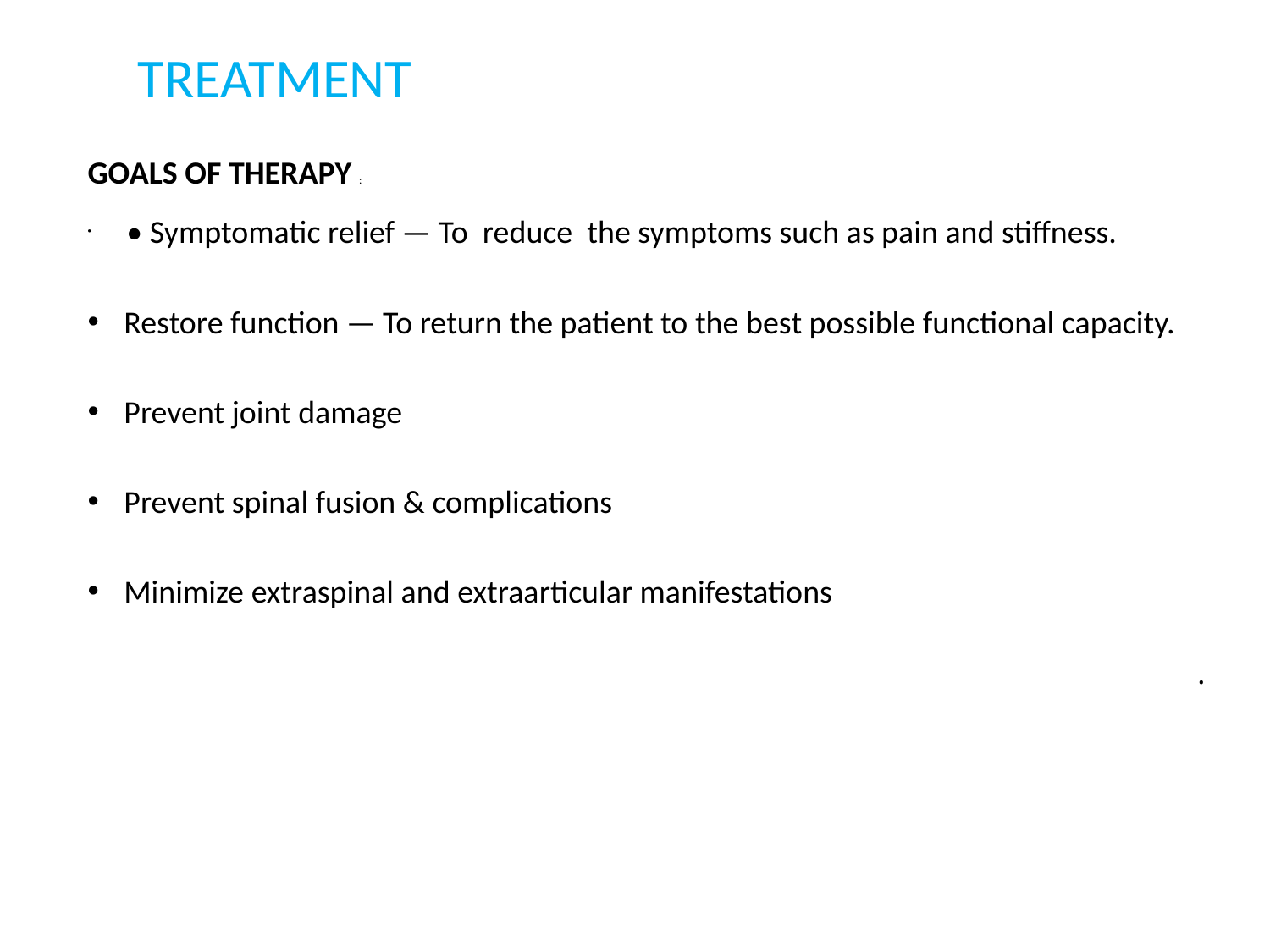

# TREATMENT

GOALS OF THERAPY :

 • Symptomatic relief — To  reduce  the symptoms such as pain and stiffness.

Restore function — To return the patient to the best possible functional capacity.

Prevent joint damage

Prevent spinal fusion & complications

Minimize extraspinal and extraarticular manifestations

.